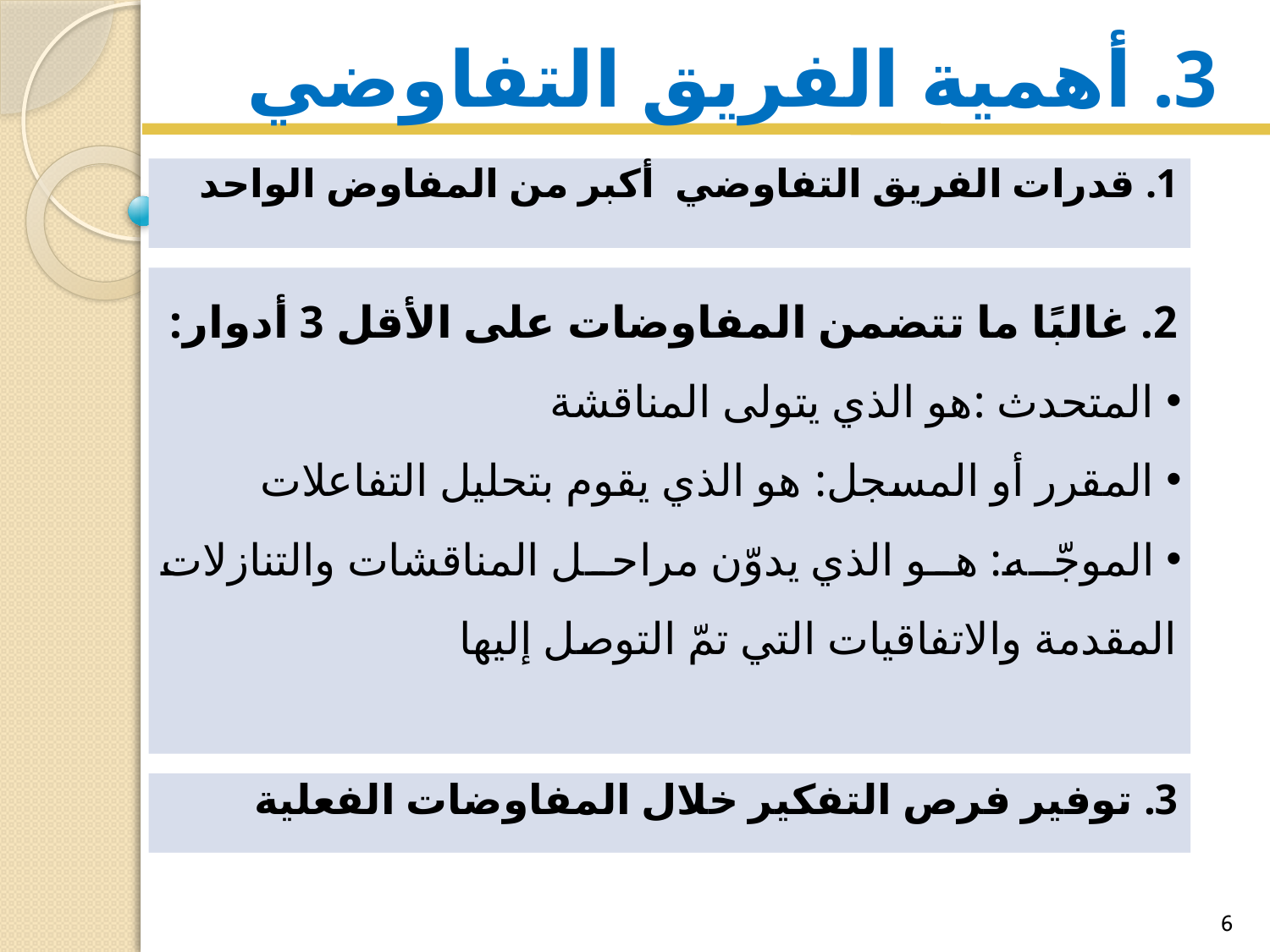

# 3. أهمية الفريق التفاوضي
1. قدرات الفريق التفاوضي  أكبر من المفاوض الواحد
2. غالبًا ما تتضمن المفاوضات على الأقل 3 أدوار:
 المتحدث :هو الذي يتولى المناقشة
 المقرر أو المسجل: هو الذي يقوم بتحليل التفاعلات
 الموجّه: هو الذي يدوّن مراحل المناقشات والتنازلات المقدمة والاتفاقيات التي تمّ التوصل إليها

3. توفير فرص التفكير خلال المفاوضات الفعلية
6